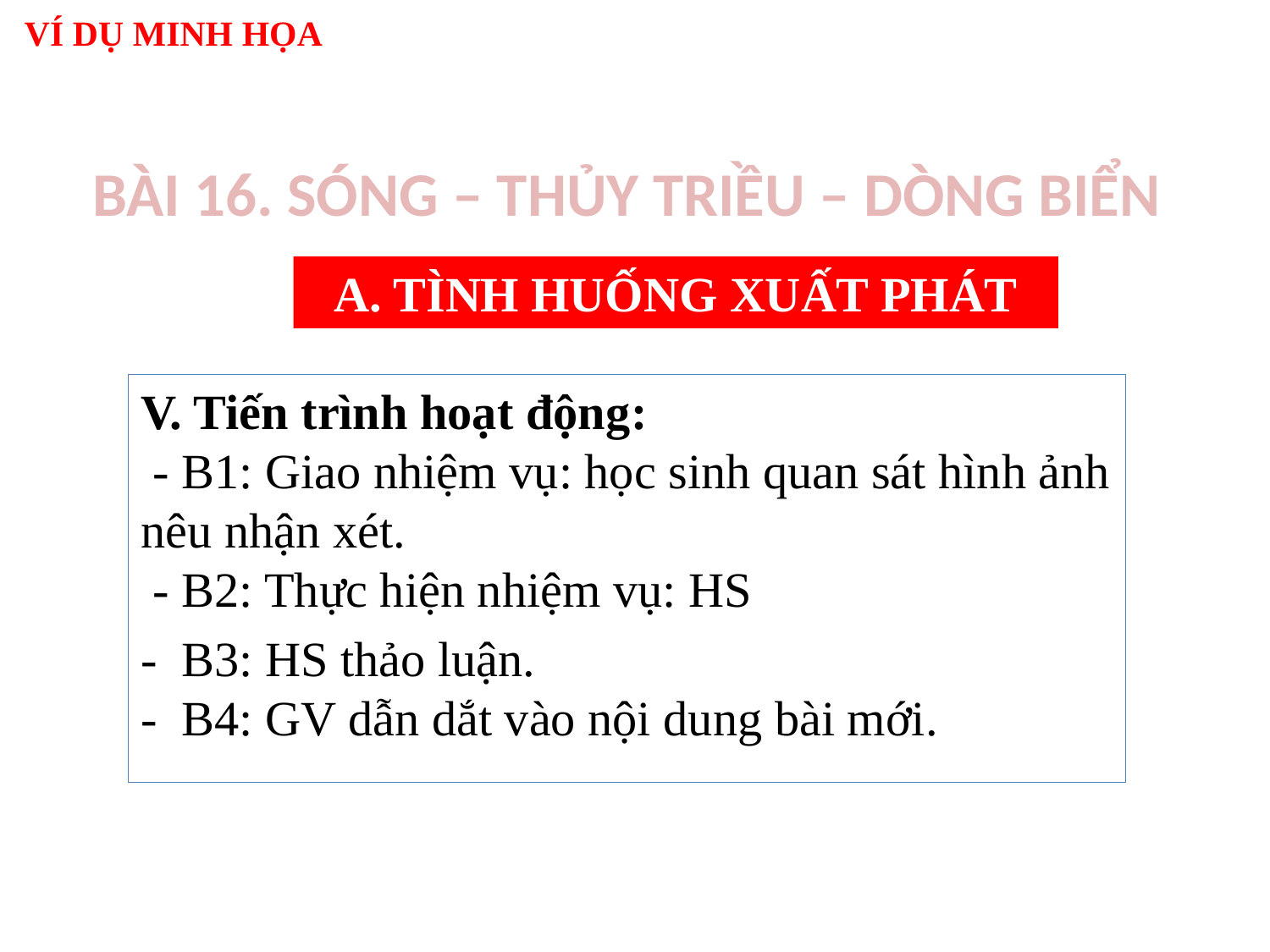

VÍ DỤ MINH HỌA
BÀI 16. SÓNG – THỦY TRIỀU – DÒNG BIỂN
A. TÌNH HUỐNG XUẤT PHÁT
V. Tiến trình hoạt động:
 - B1: Giao nhiệm vụ: học sinh quan sát hình ảnh nêu nhận xét.
 - B2: Thực hiện nhiệm vụ: HS
-  B3: HS thảo luận.
-  B4: GV dẫn dắt vào nội dung bài mới.